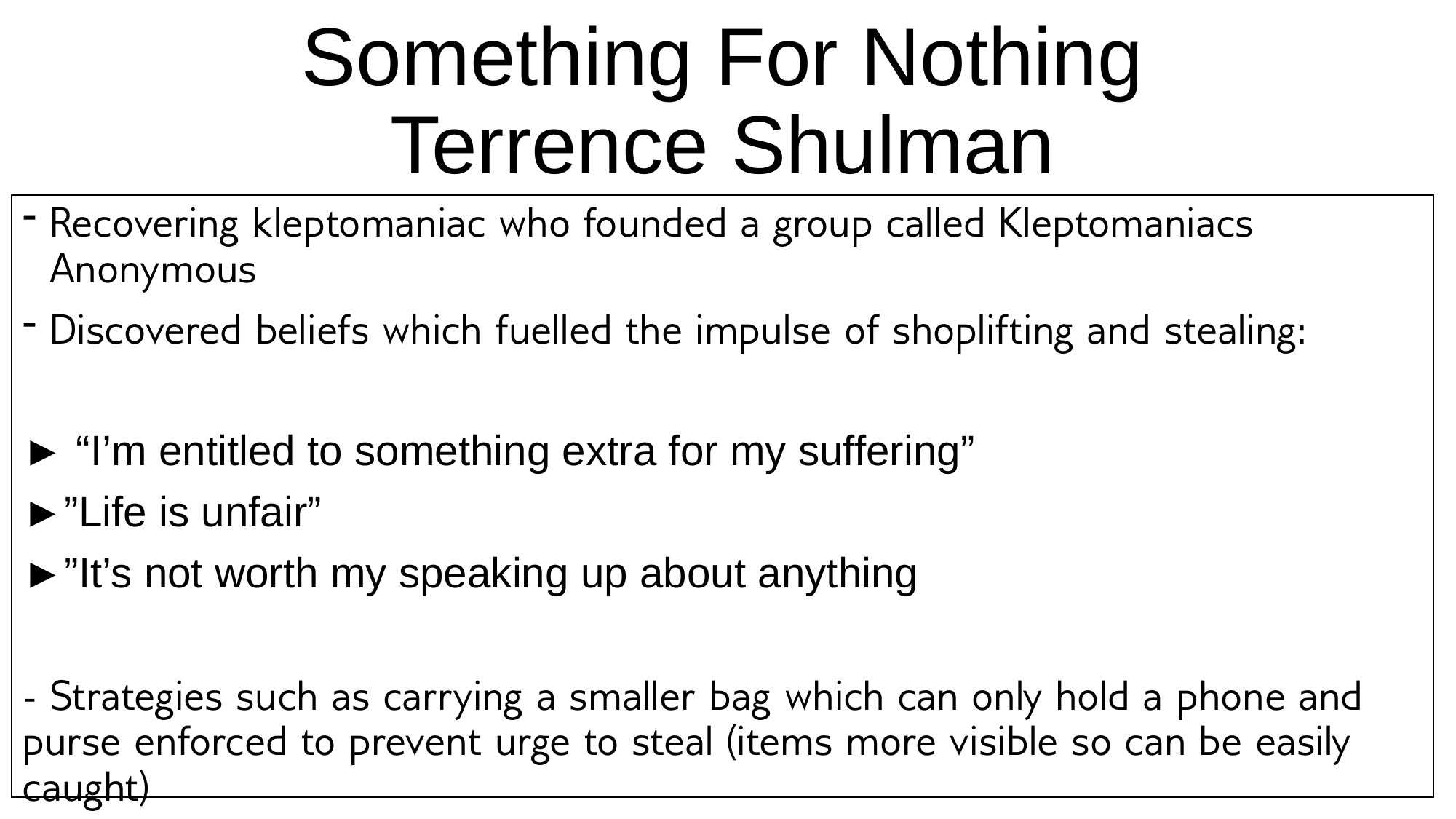

# Something For Nothing Terrence Shulman
Recovering kleptomaniac who founded a group called Kleptomaniacs Anonymous
Discovered beliefs which fuelled the impulse of shoplifting and stealing:

► “I’m entitled to something extra for my suffering”
►”Life is unfair”
►”It’s not worth my speaking up about anything

- Strategies such as carrying a smaller bag which can only hold a phone and purse enforced to prevent urge to steal (items more visible so can be easily caught)